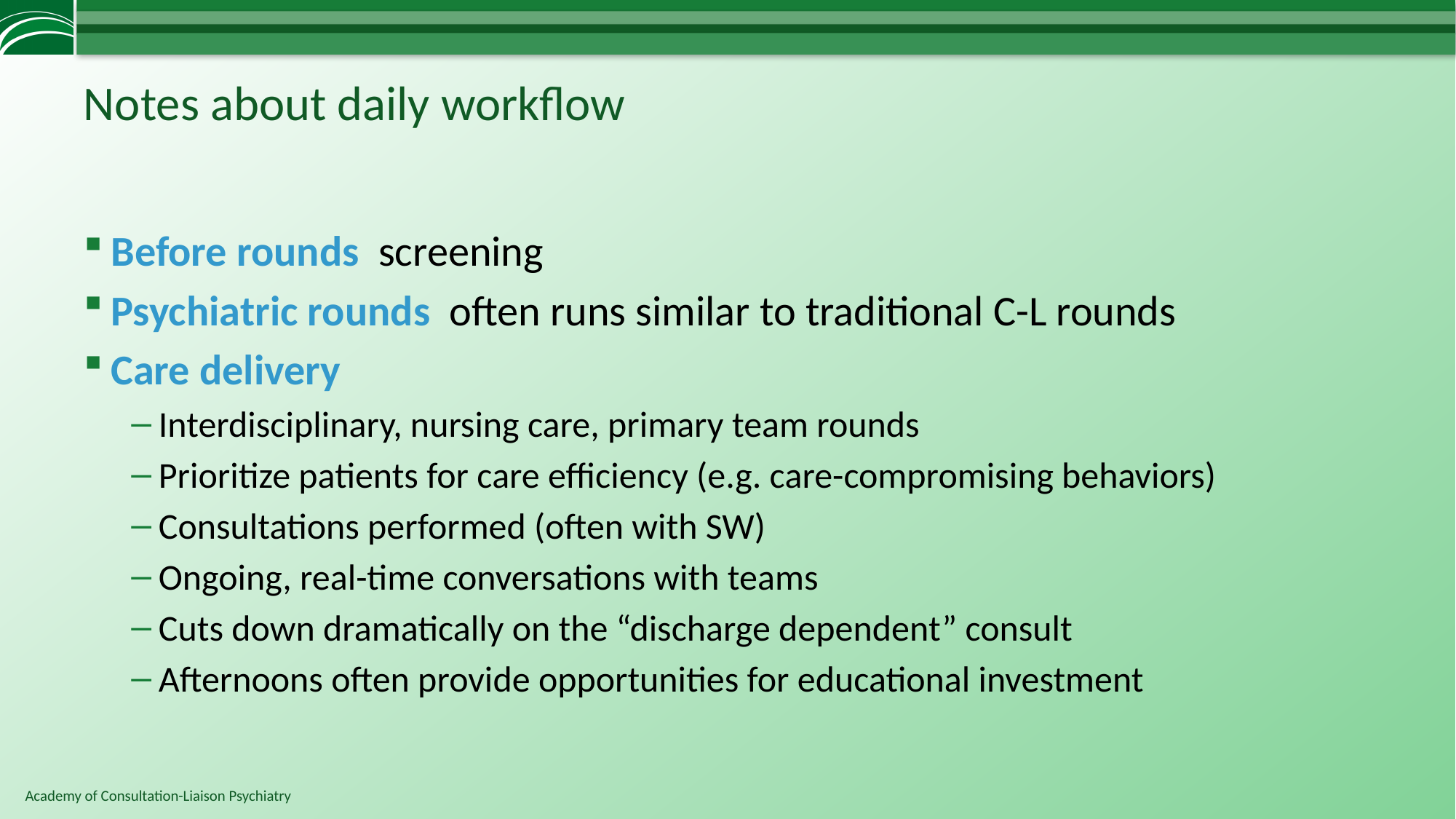

# Notes about daily workflow
Before rounds  screening
Psychiatric rounds  often runs similar to traditional C-L rounds
Care delivery
Interdisciplinary, nursing care, primary team rounds
Prioritize patients for care efficiency (e.g. care-compromising behaviors)
Consultations performed (often with SW)
Ongoing, real-time conversations with teams
Cuts down dramatically on the “discharge dependent” consult
Afternoons often provide opportunities for educational investment